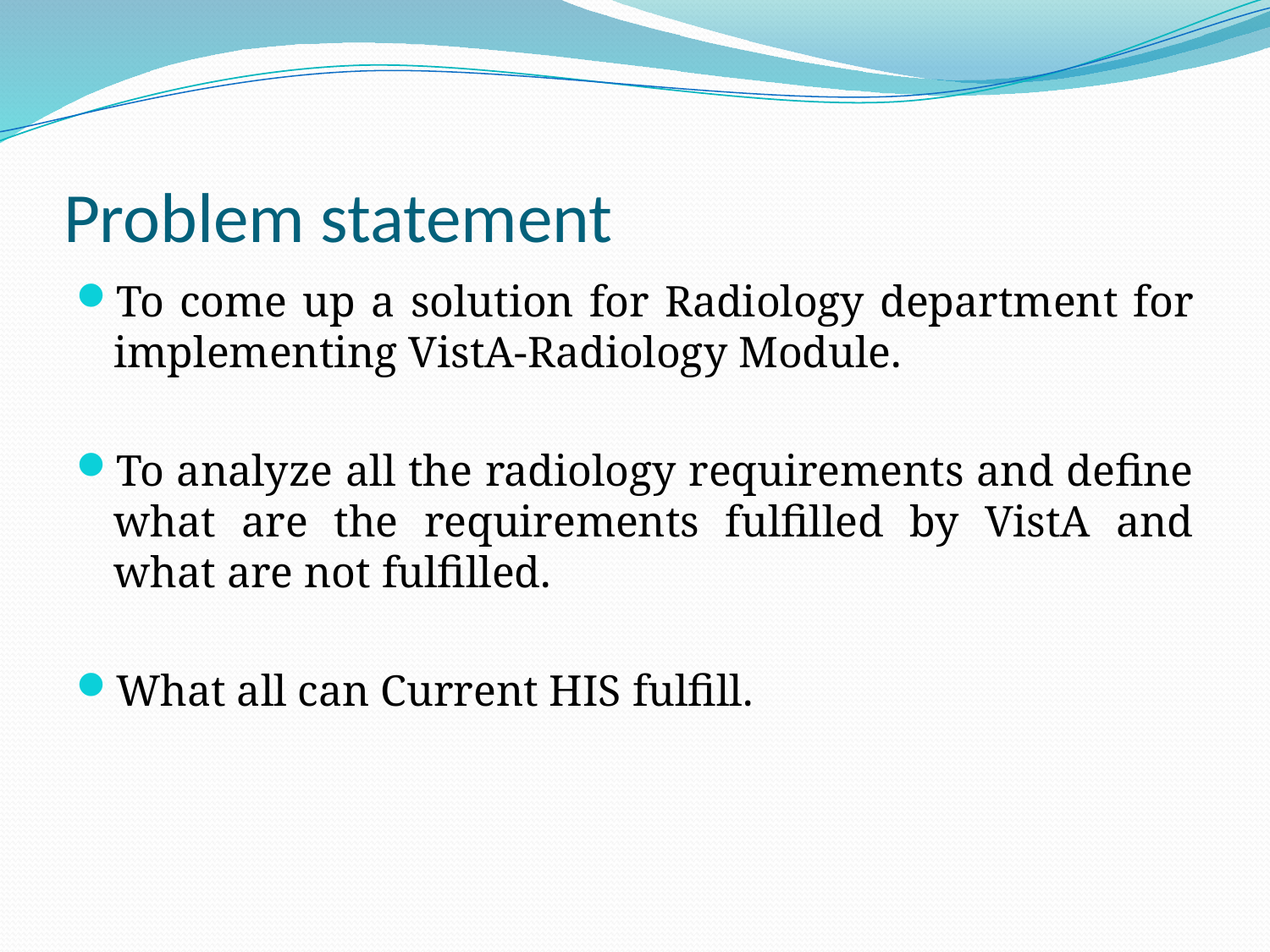

# Problem statement
To come up a solution for Radiology department for implementing VistA-Radiology Module.

To analyze all the radiology requirements and define what are the requirements fulfilled by VistA and what are not fulfilled.

What all can Current HIS fulfill.